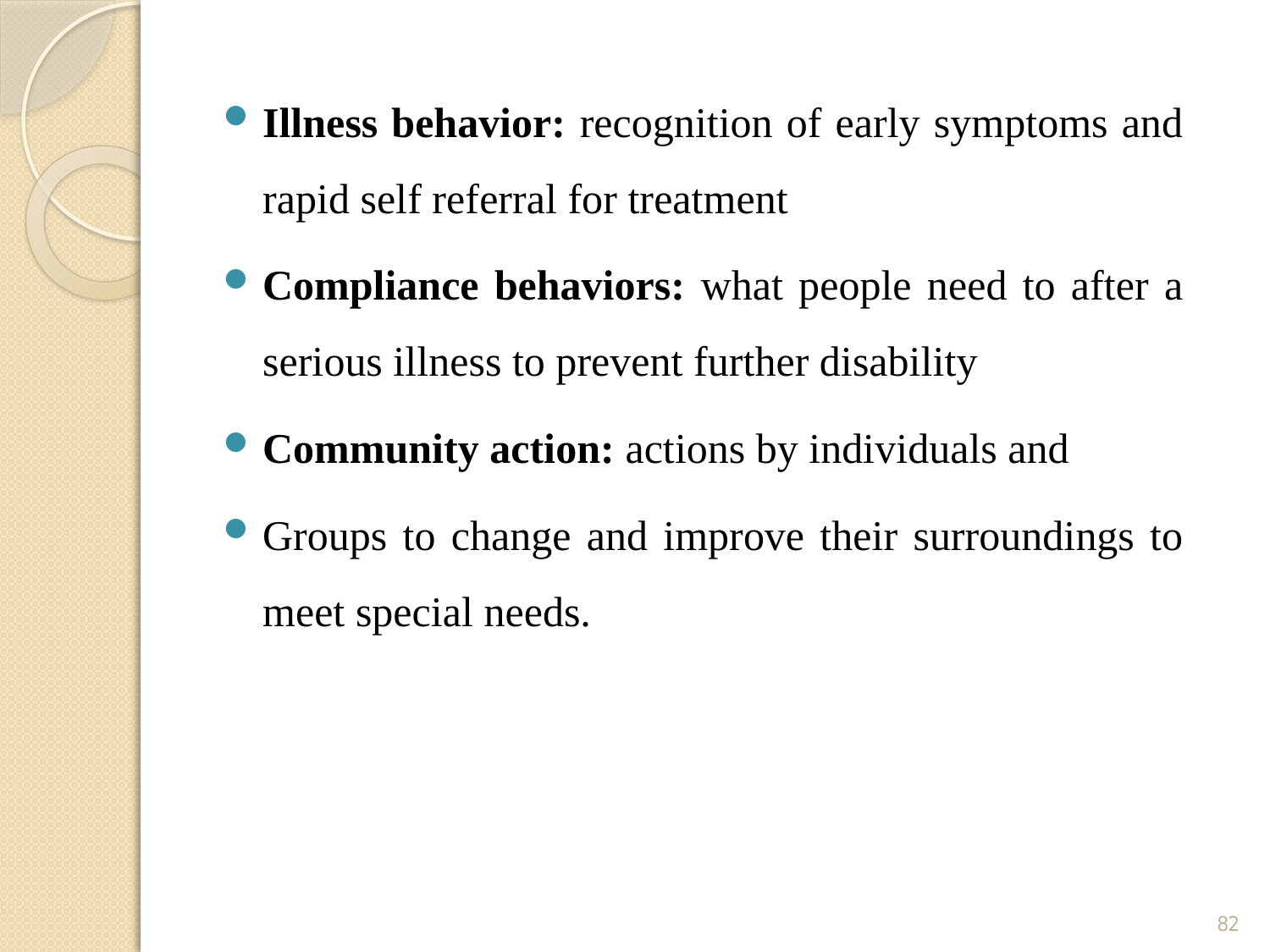

Illness behavior: recognition of early symptoms and rapid self referral for treatment
Compliance behaviors: what people need to after a serious illness to prevent further disability
Community action: actions by individuals and
Groups to change and improve their surroundings to meet special needs.

82